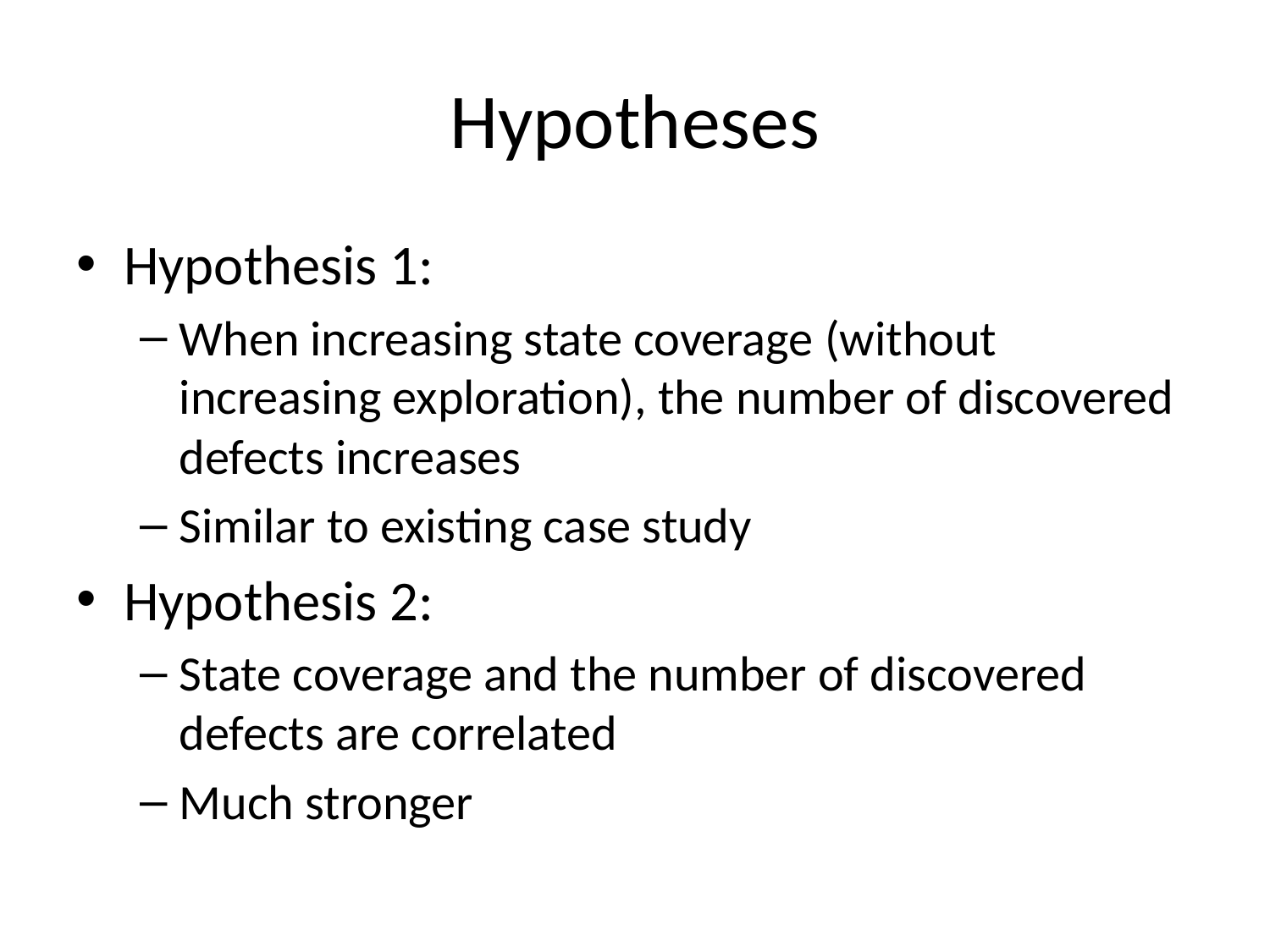

# Hypotheses
Hypothesis 1:
When increasing state coverage (without increasing exploration), the number of discovered defects increases
Similar to existing case study
Hypothesis 2:
State coverage and the number of discovered defects are correlated
Much stronger